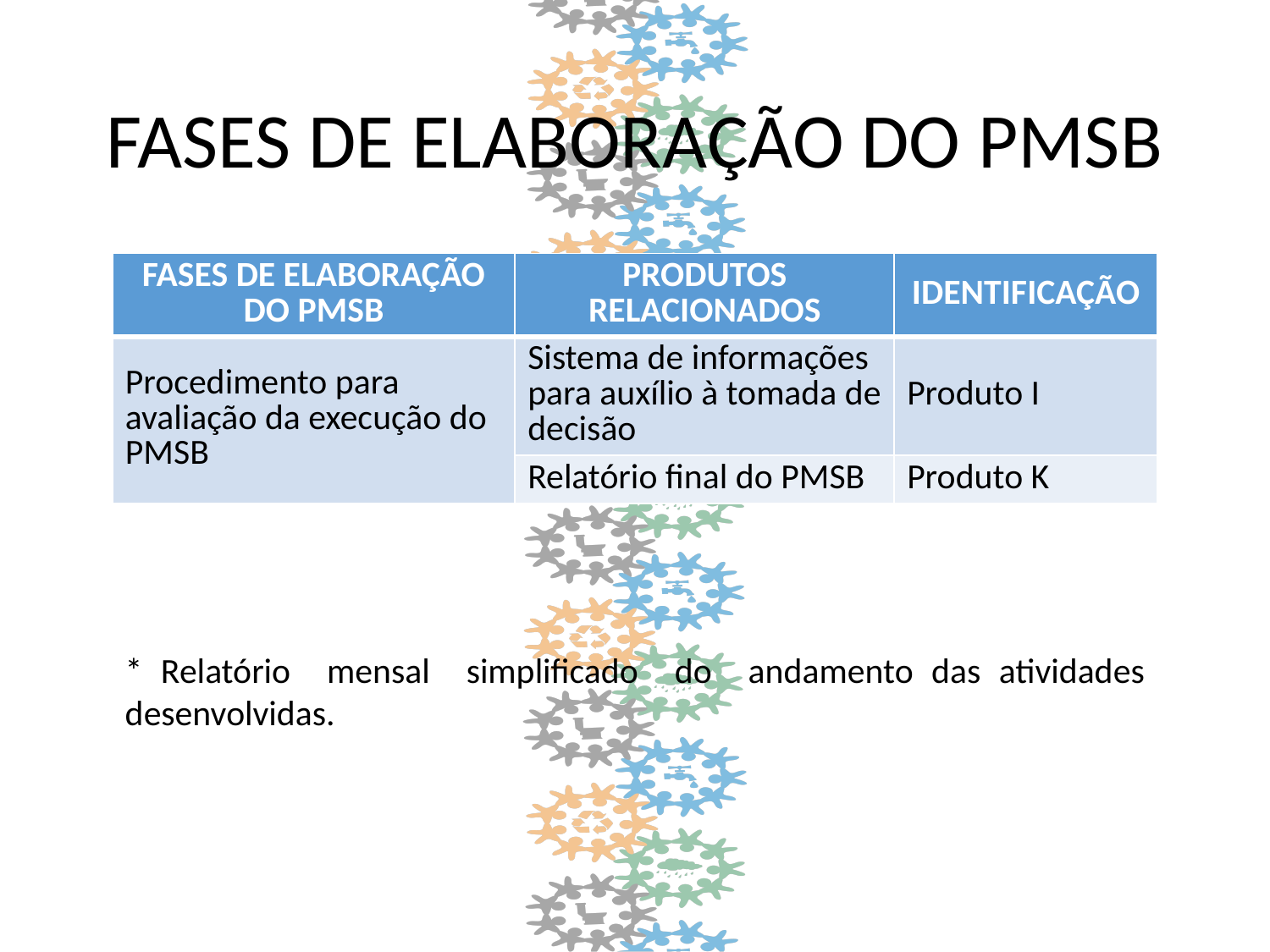

# FASES DE ELABORAÇÃO DO PMSB
| FASES DE ELABORAÇÃO DO PMSB | PRODUTOS RELACIONADOS | IDENTIFICAÇÃO |
| --- | --- | --- |
| Procedimento para avaliação da execução do PMSB | Sistema de informações para auxílio à tomada de decisão | Produto I |
|  | Relatório final do PMSB | Produto K |
* Relatório  mensal  simplificado  do  andamento das atividades desenvolvidas.